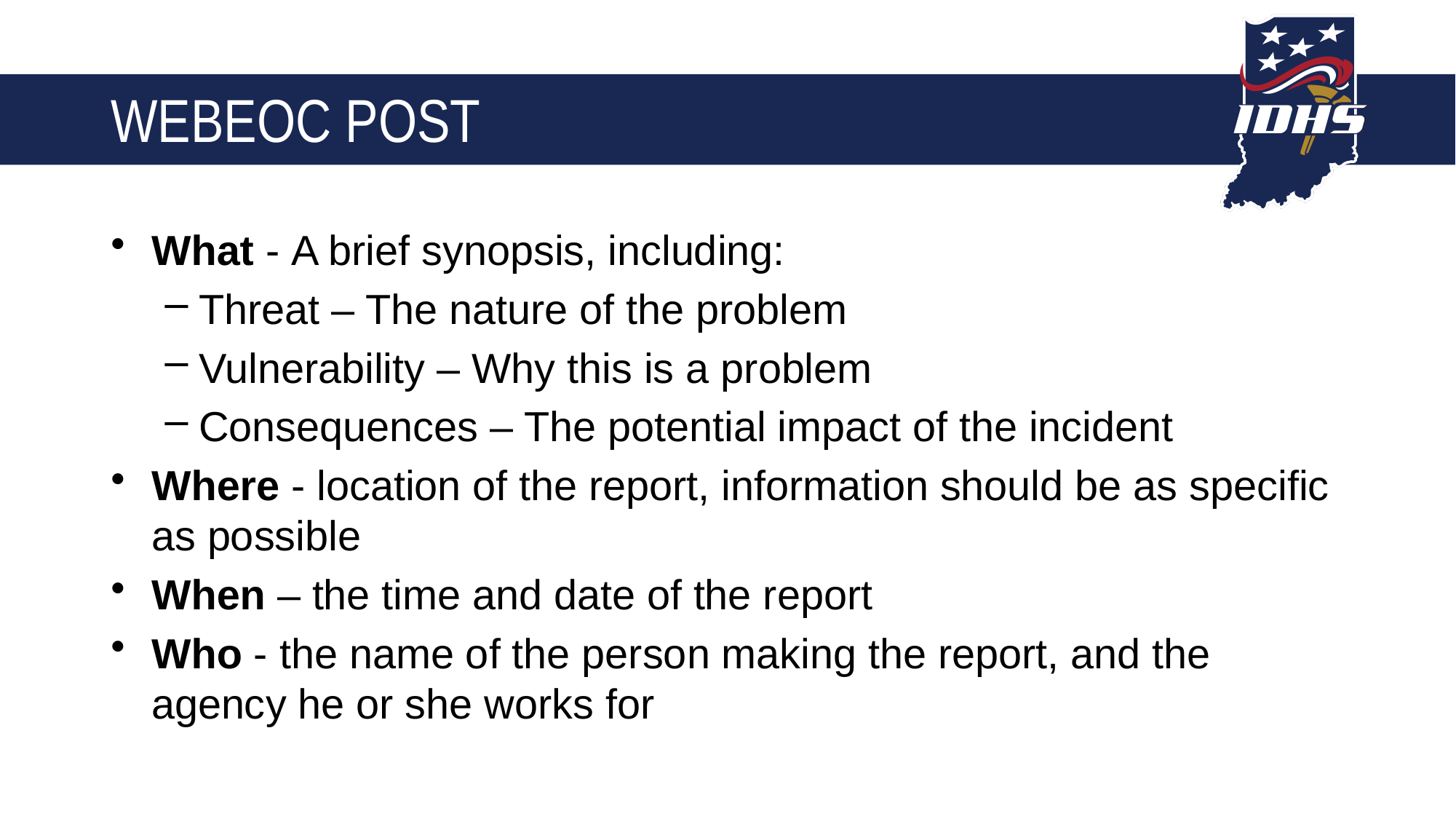

# Webeoc post
What - A brief synopsis, including:
Threat – The nature of the problem
Vulnerability – Why this is a problem
Consequences – The potential impact of the incident
Where - location of the report, information should be as specific as possible
When – the time and date of the report
Who - the name of the person making the report, and the agency he or she works for